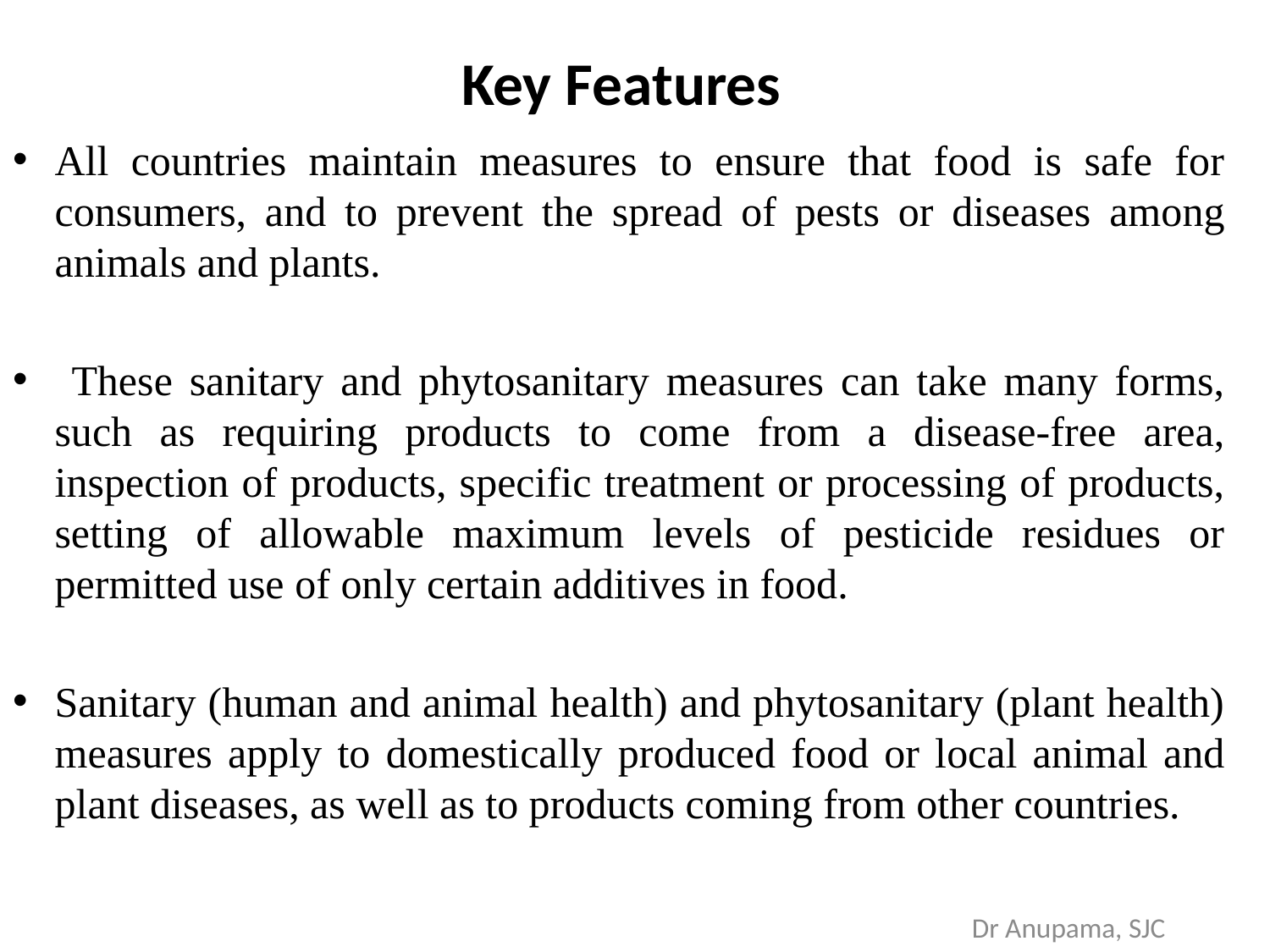

# Key Features
All countries maintain measures to ensure that food is safe for consumers, and to prevent the spread of pests or diseases among animals and plants.

 These sanitary and phytosanitary measures can take many forms, such as requiring products to come from a disease-free area, inspection of products, specific treatment or processing of products, setting of allowable maximum levels of pesticide residues or permitted use of only certain additives in food.

Sanitary (human and animal health) and phytosanitary (plant health) measures apply to domestically produced food or local animal and plant diseases, as well as to products coming from other countries.
Dr Anupama, SJC